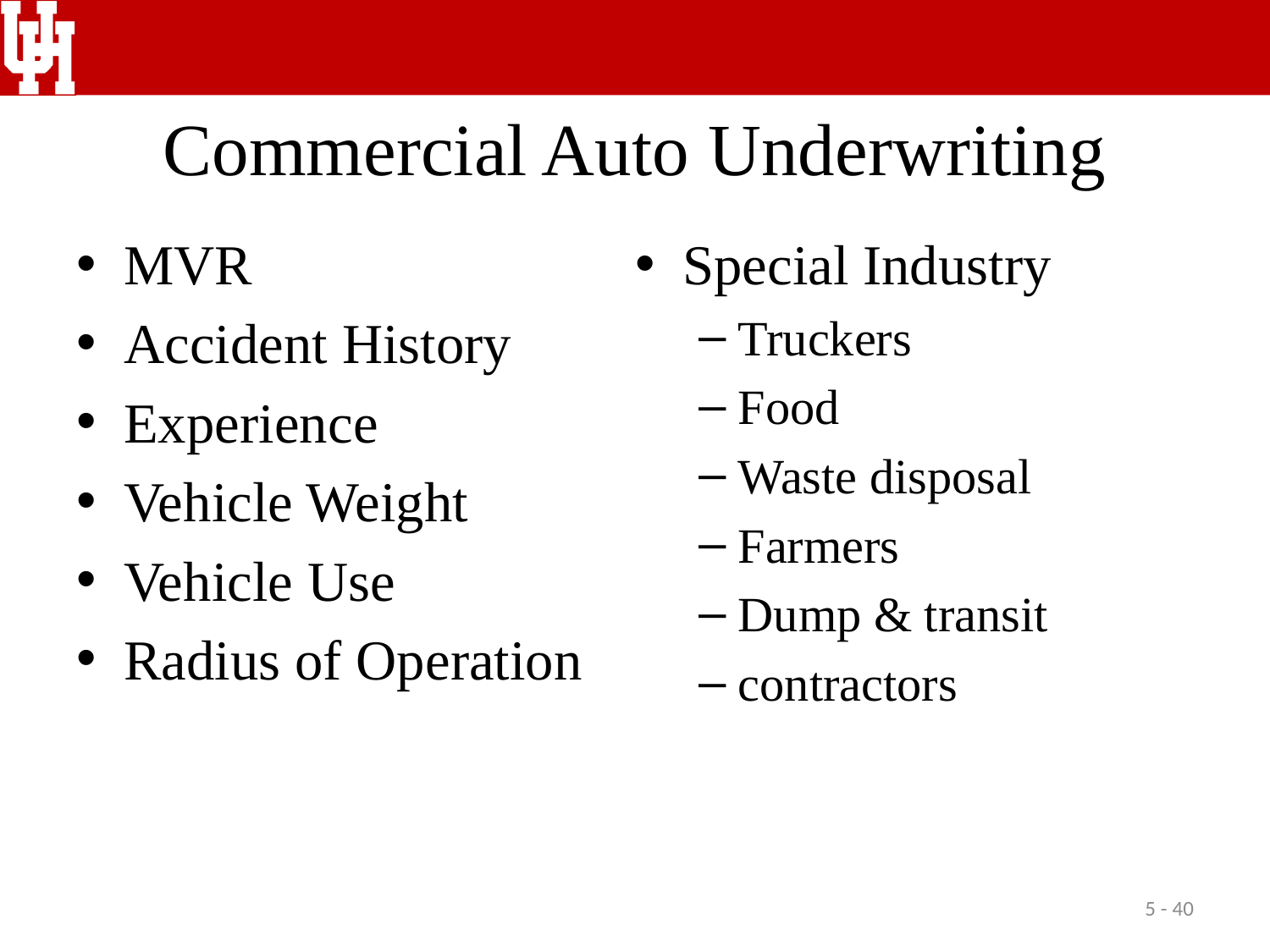

# Commercial Auto Underwriting
MVR
Accident History
Experience
Vehicle Weight
Vehicle Use
Radius of Operation

Special Industry
Truckers
Food
Waste disposal
Farmers
Dump & transit
contractors
5 - 40